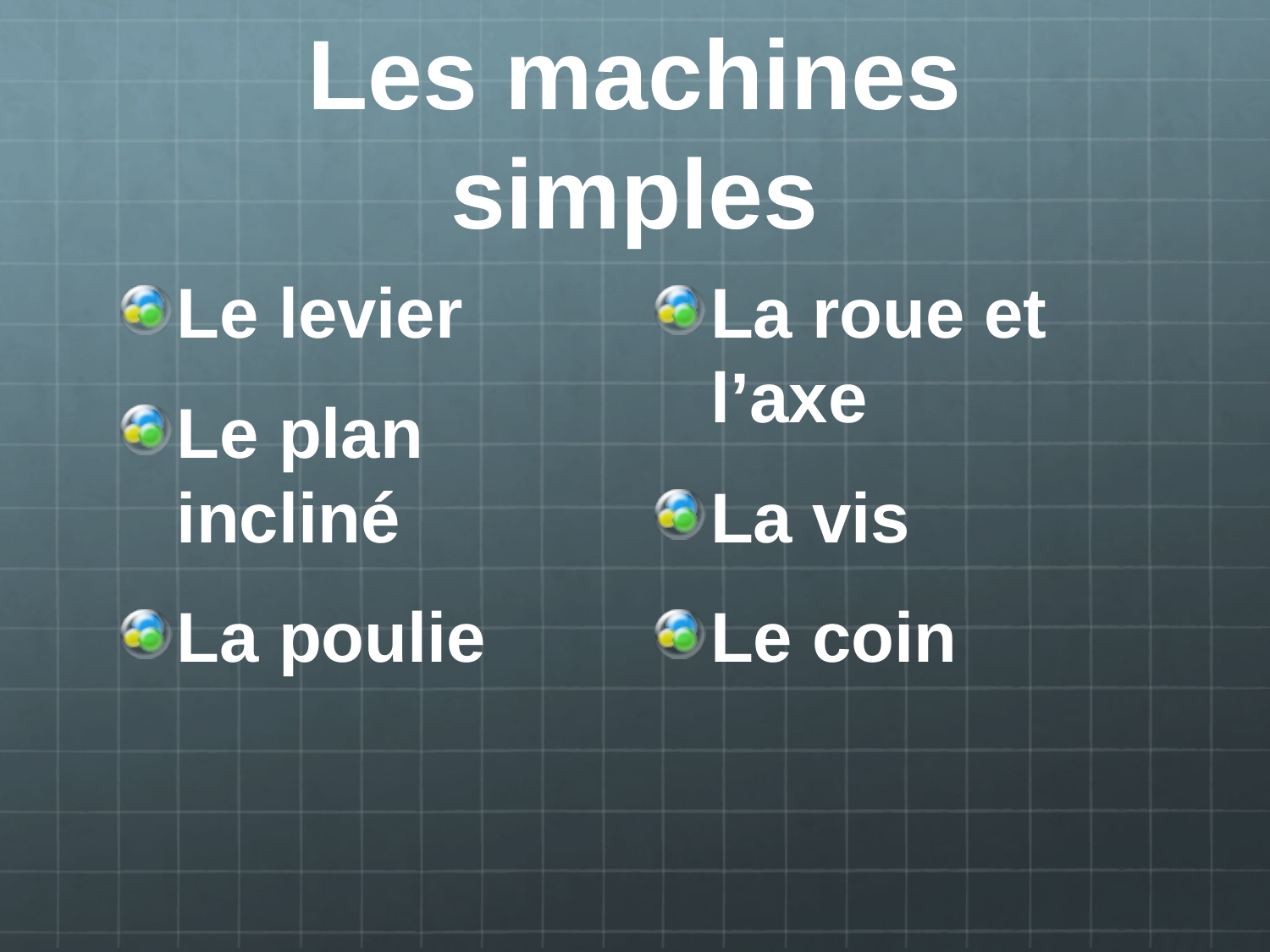

# Les machines simples
Le levier
Le plan incliné
La poulie

La roue et l’axe
La vis
Le coin